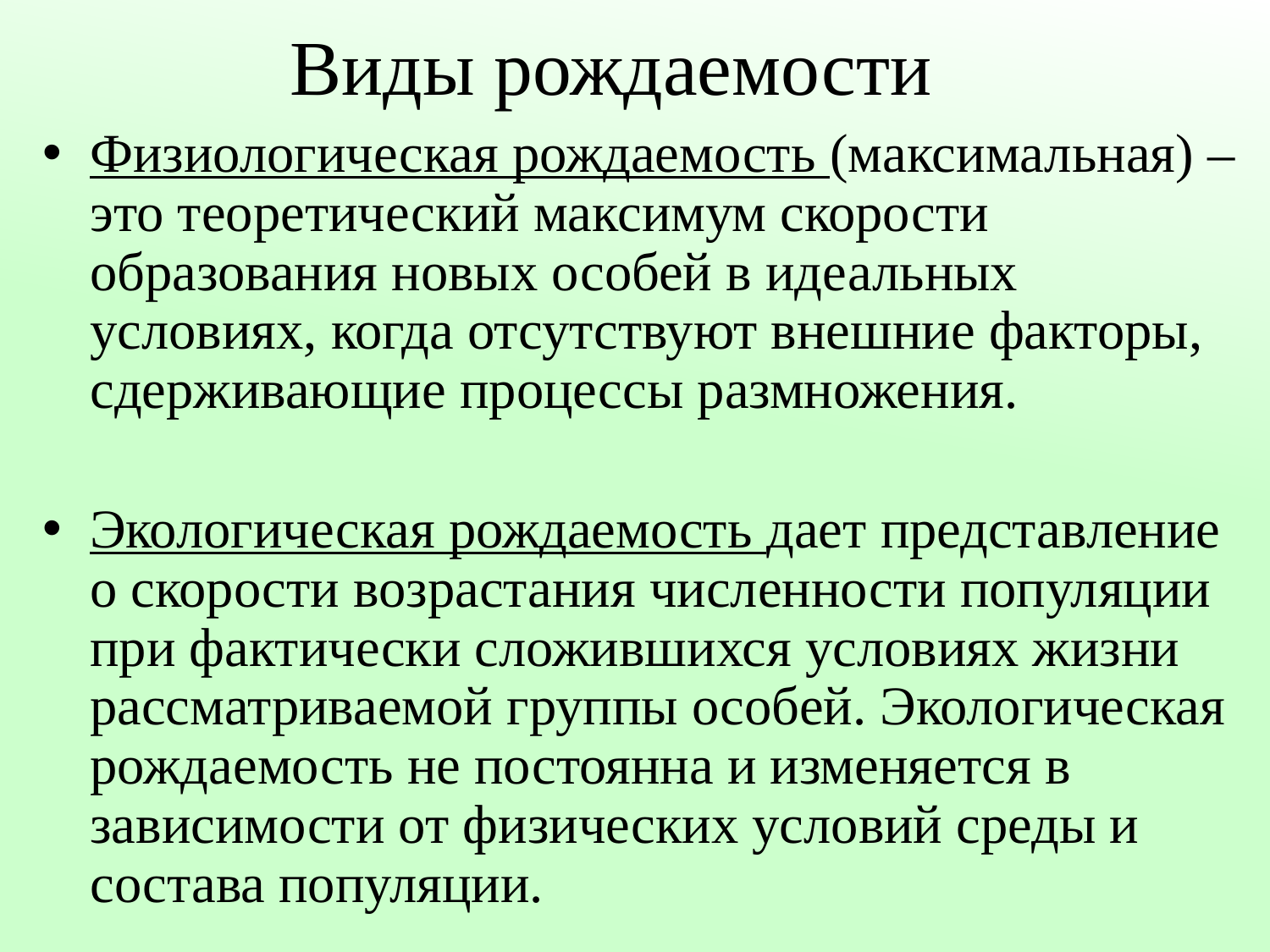

# Виды рождаемости
Физиологическая рождаемость (максимальная) – это теоретический максимум скорости образования новых особей в идеальных условиях, когда отсутствуют внешние факторы, сдерживающие процессы размножения.

Экологическая рождаемость дает представление о скорости возрастания численности популяции при фактически сложившихся условиях жизни рассматриваемой группы особей. Экологическая рождаемость не постоянна и изменяется в зависимости от физических условий среды и состава популяции.